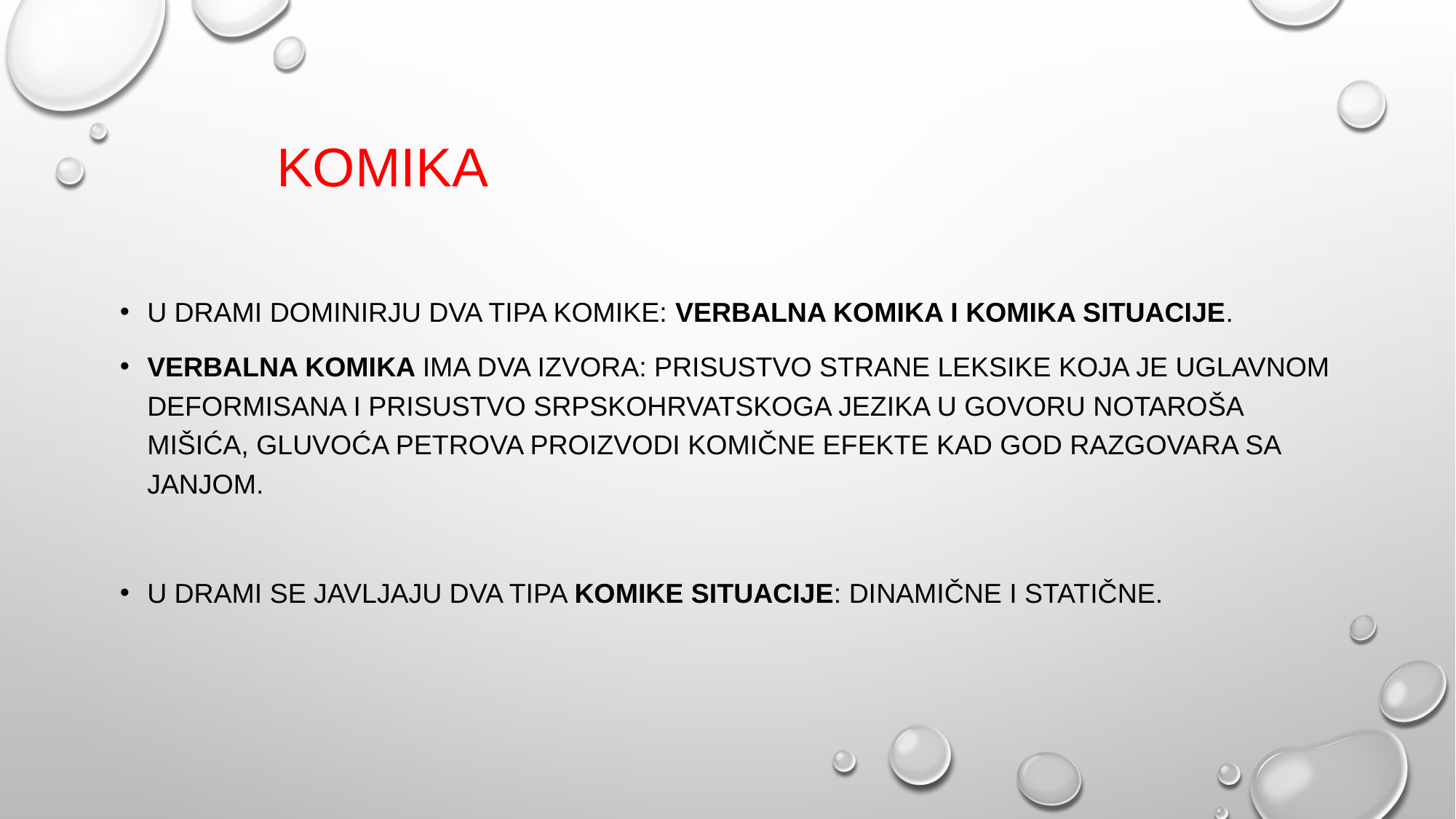

# komika
U drami dominirju dva tipa komike: verbalna komika i komika situacije.
Verbalna komika ima dva izvora: prisustvo strane leksike koja je uglavnom deformisana i prisustvo srpskohrvatskoga jezika u govoru notaroša Mišića, gluvoća Petrova proizvodi komične efekte kad god razgovara sa Janjom.

U drami se javljaju dva tipa komike situacije: dinamične i statične.